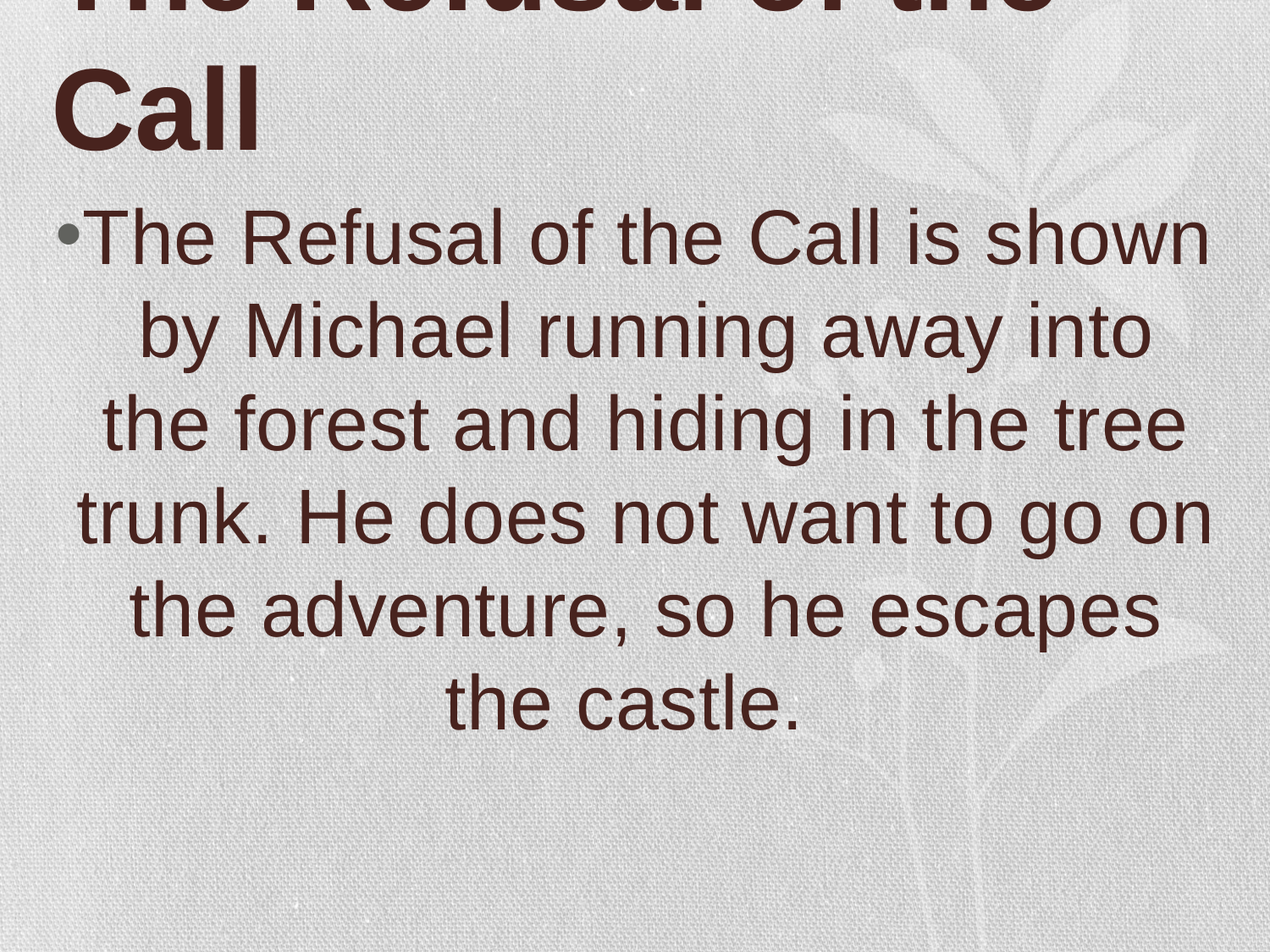

# The Refusal of the Call
The Refusal of the Call is shown by Michael running away into the forest and hiding in the tree trunk. He does not want to go on the adventure, so he escapes the castle.